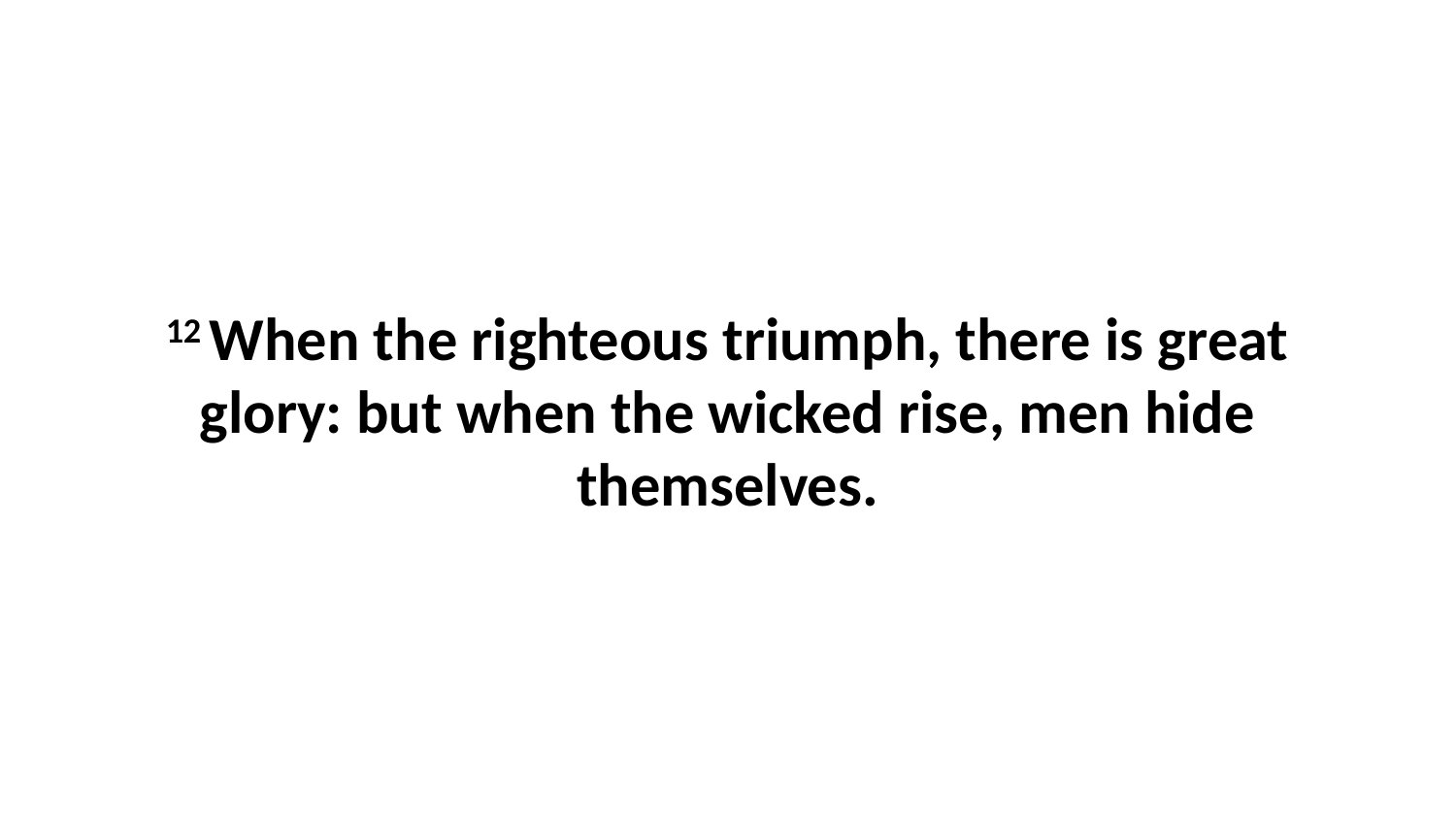

12 When the righteous triumph, there is great glory: but when the wicked rise, men hide themselves.